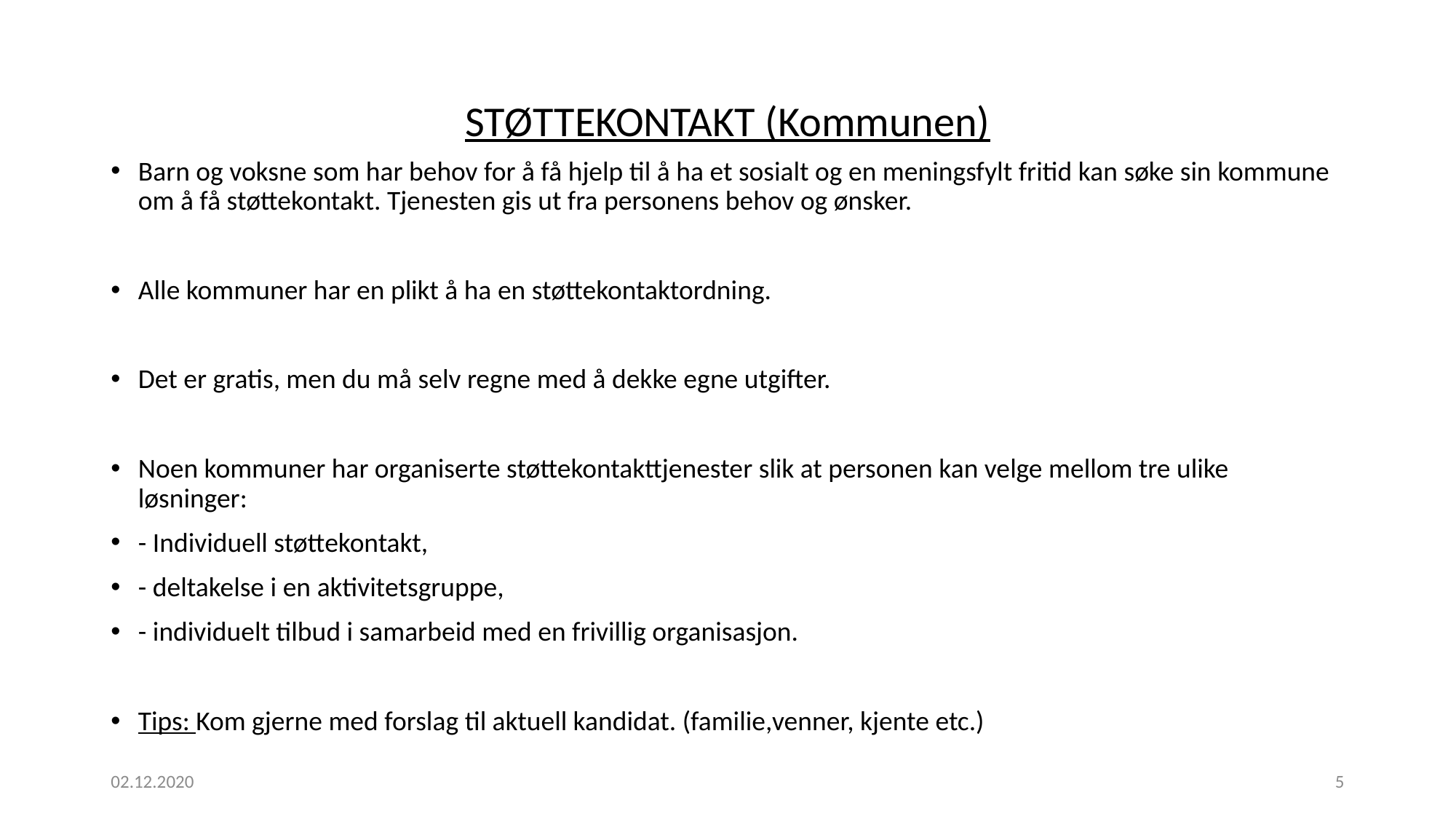

# STØTTEKONTAKT (Kommunen)
Barn og voksne som har behov for å få hjelp til å ha et sosialt og en meningsfylt fritid kan søke sin kommune om å få støttekontakt. Tjenesten gis ut fra personens behov og ønsker.

Alle kommuner har en plikt å ha en støttekontaktordning.

Det er gratis, men du må selv regne med å dekke egne utgifter.

Noen kommuner har organiserte støttekontakttjenester slik at personen kan velge mellom tre ulike løsninger:
- Individuell støttekontakt,
- deltakelse i en aktivitetsgruppe,
- individuelt tilbud i samarbeid med en frivillig organisasjon.

Tips: Kom gjerne med forslag til aktuell kandidat. (familie,venner, kjente etc.)
02.12.2020
5